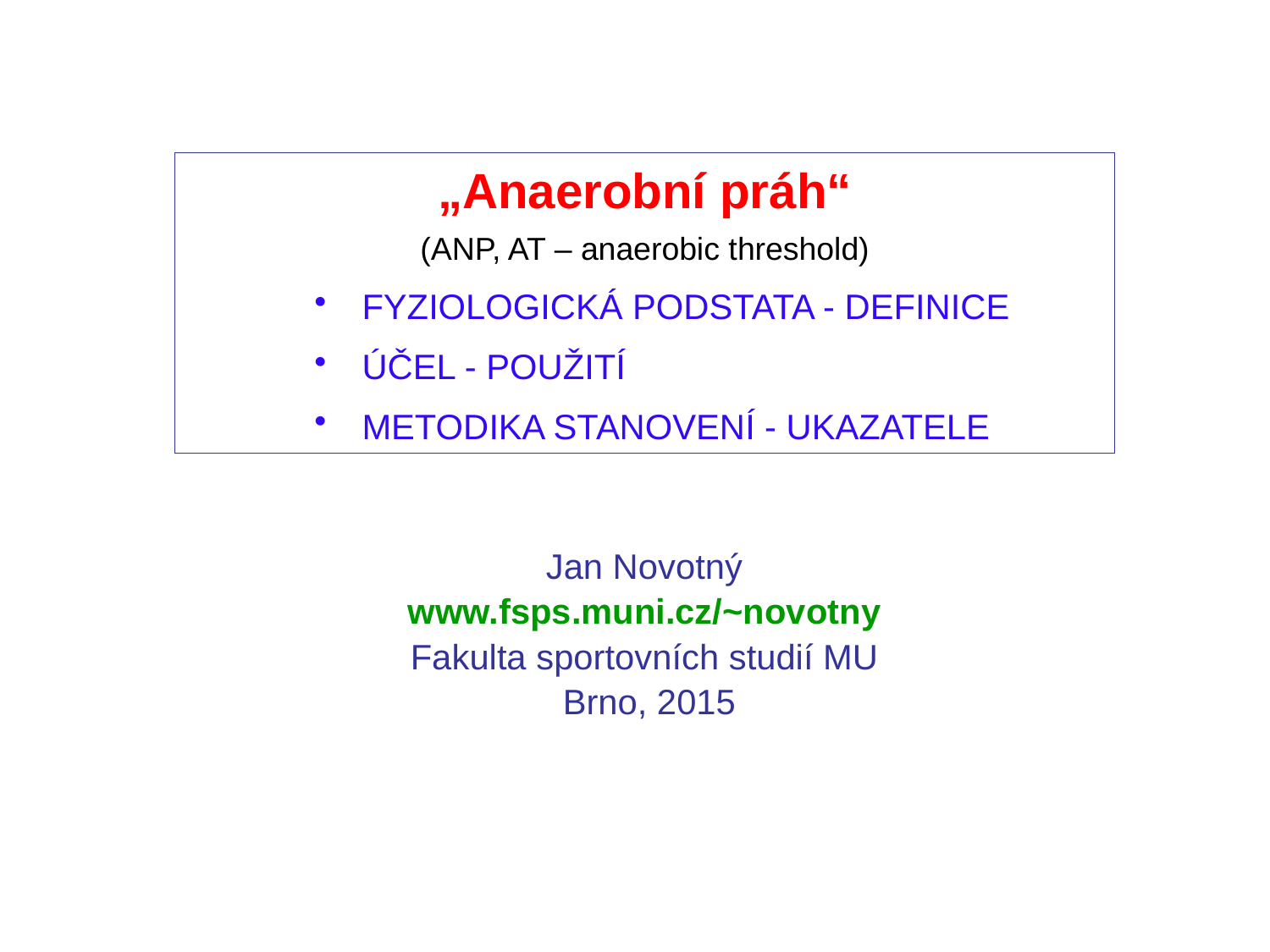

„Anaerobní práh“
(ANP, AT – anaerobic threshold)
FYZIOLOGICKÁ PODSTATA - DEFINICE
ÚČEL - POUŽITÍ
METODIKA STANOVENÍ - UKAZATELE
Jan Novotný
www.fsps.muni.cz/~novotny
Fakulta sportovních studií MU
 Brno, 2015